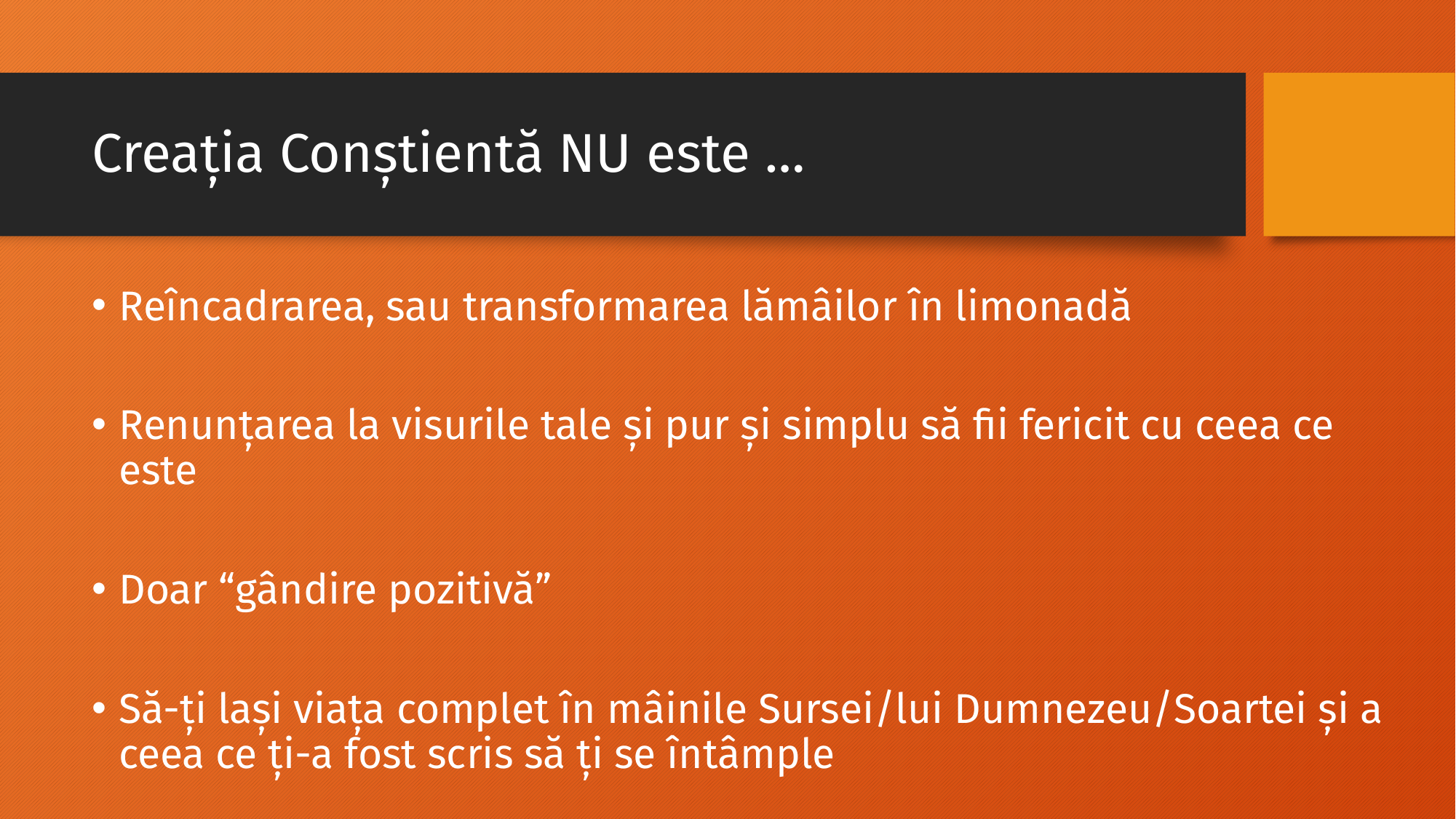

# Creația Conștientă NU este …
Reîncadrarea, sau transformarea lămâilor în limonadă

Renunțarea la visurile tale și pur și simplu să fii fericit cu ceea ce este

Doar “gândire pozitivă”

Să-ți lași viața complet în mâinile Sursei/lui Dumnezeu/Soartei și a ceea ce ți-a fost scris să ți se întâmple